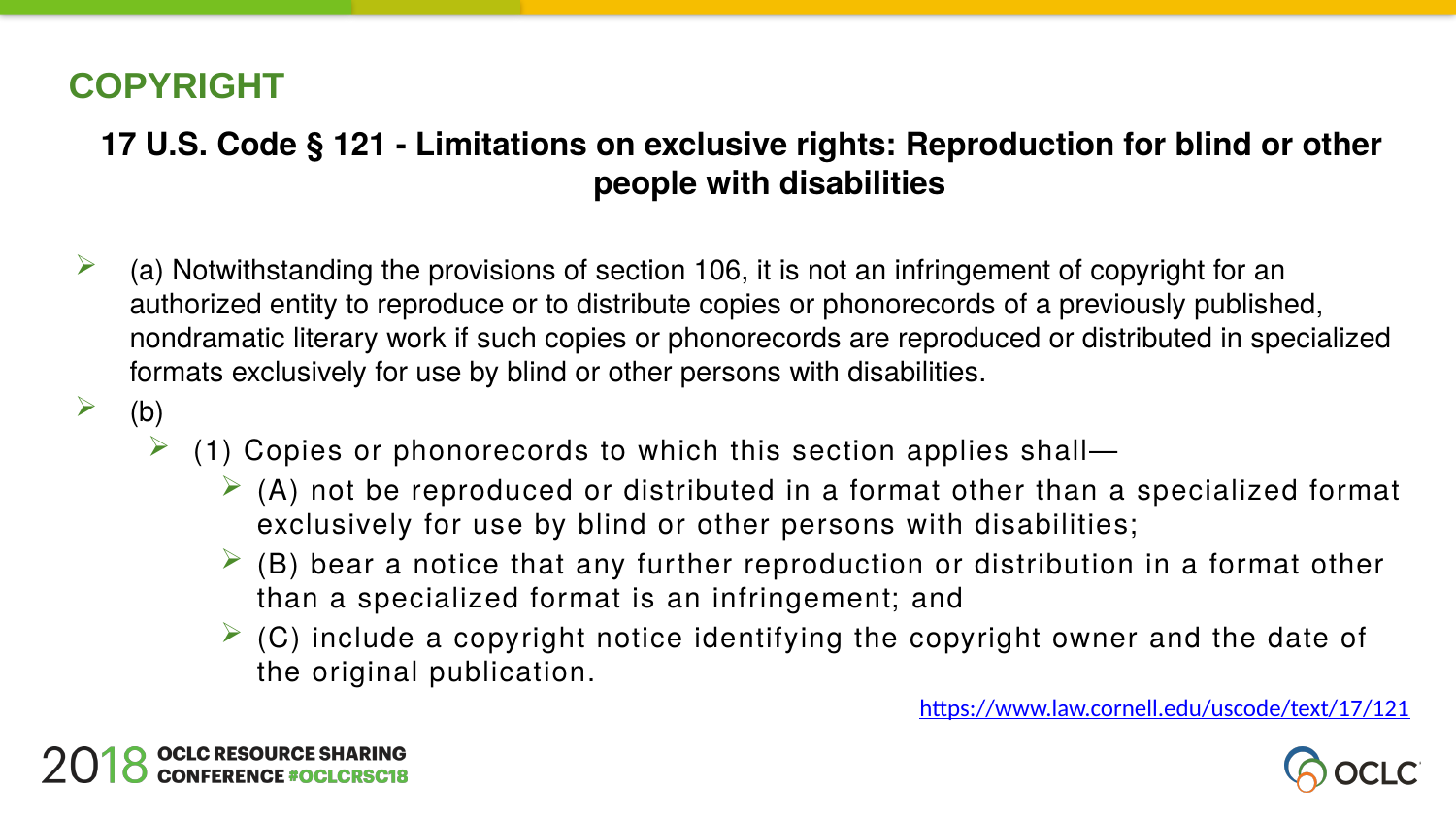

COPYRIGHT
17 U.S. Code § 121 - Limitations on exclusive rights: Reproduction for blind or other people with disabilities

(a) Notwithstanding the provisions of section 106, it is not an infringement of copyright for an authorized entity to reproduce or to distribute copies or phonorecords of a previously published, nondramatic literary work if such copies or phonorecords are reproduced or distributed in specialized formats exclusively for use by blind or other persons with disabilities.
(b)
(1) Copies or phonorecords to which this section applies shall—
(A) not be reproduced or distributed in a format other than a specialized format exclusively for use by blind or other persons with disabilities;
(B) bear a notice that any further reproduction or distribution in a format other than a specialized format is an infringement; and
(C) include a copyright notice identifying the copyright owner and the date of the original publication.
https://www.law.cornell.edu/uscode/text/17/121